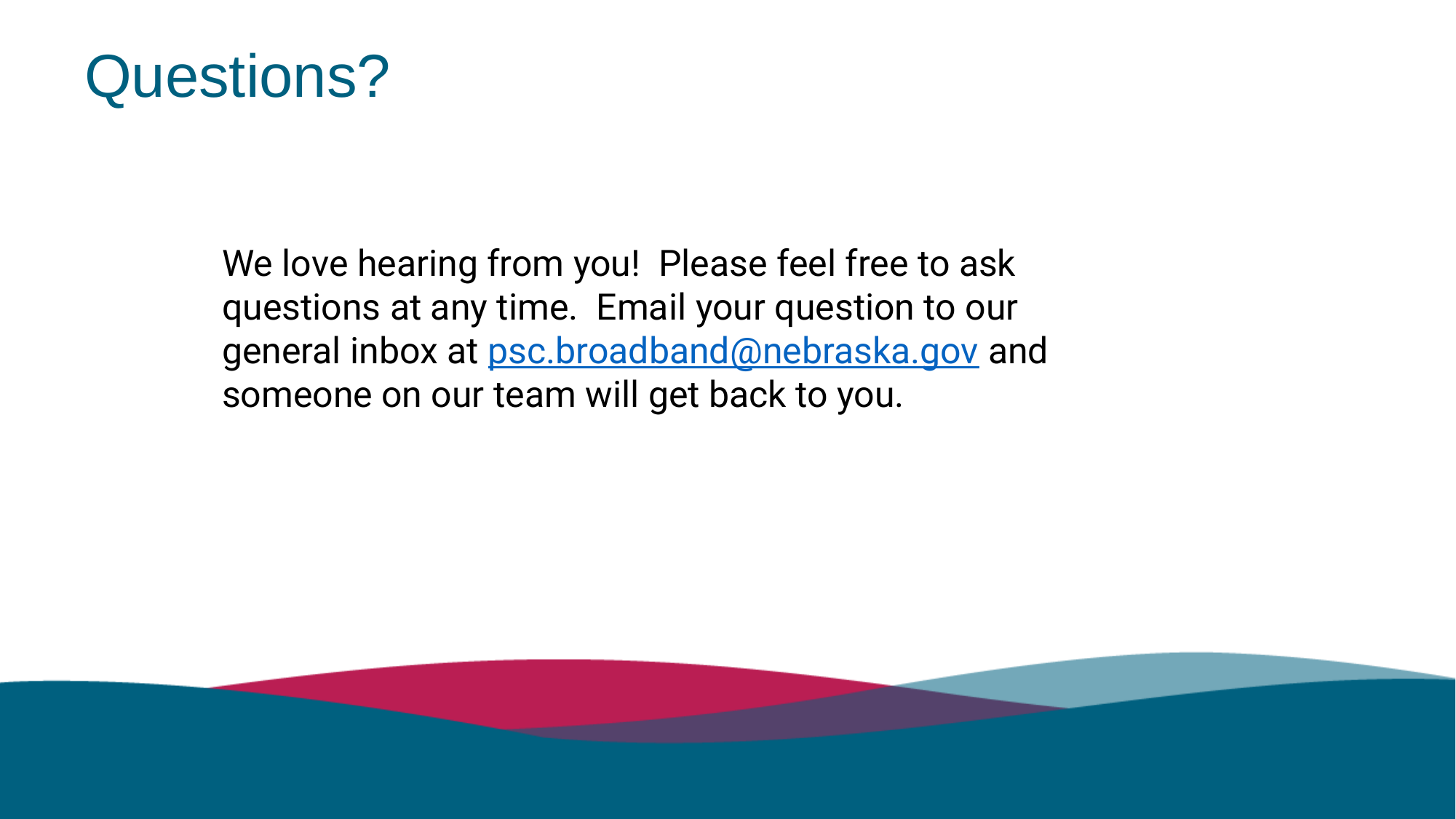

# Questions?
We love hearing from you!  Please feel free to ask questions at any time.  Email your question to our general inbox at psc.broadband@nebraska.gov and someone on our team will get back to you.